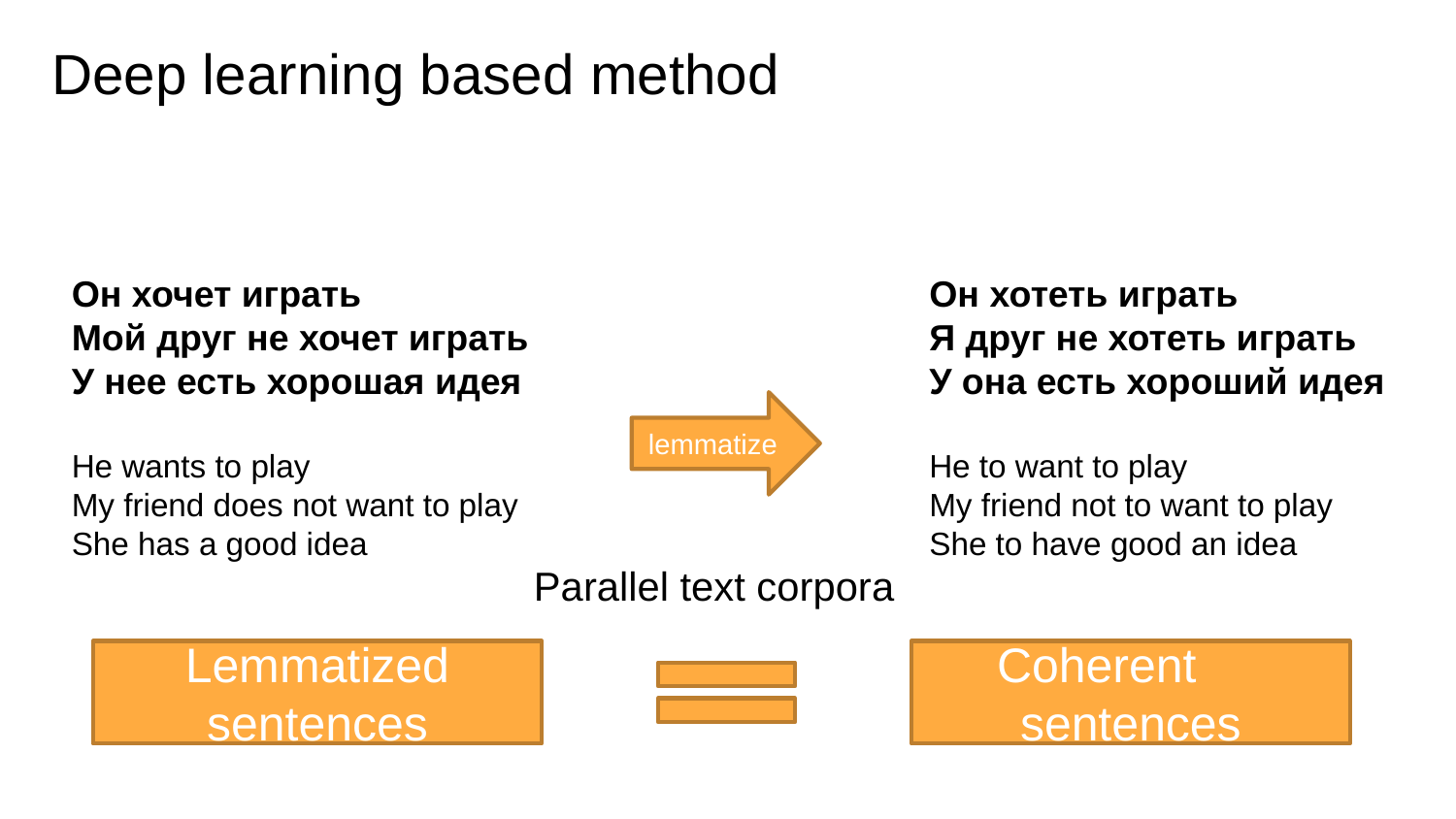

# Deep learning based method
Он хочет играть
Мой друг не хочет играть
У нее есть хорошая идея

He wants to play
My friend does not want to play
She has a good idea
Он хотеть играть
Я друг не хотеть играть
У она есть хороший идея

He to want to play
My friend not to want to play
She to have good an idea
lemmatize
Parallel text corpora
Coherent      sentences
Lemmatized sentences